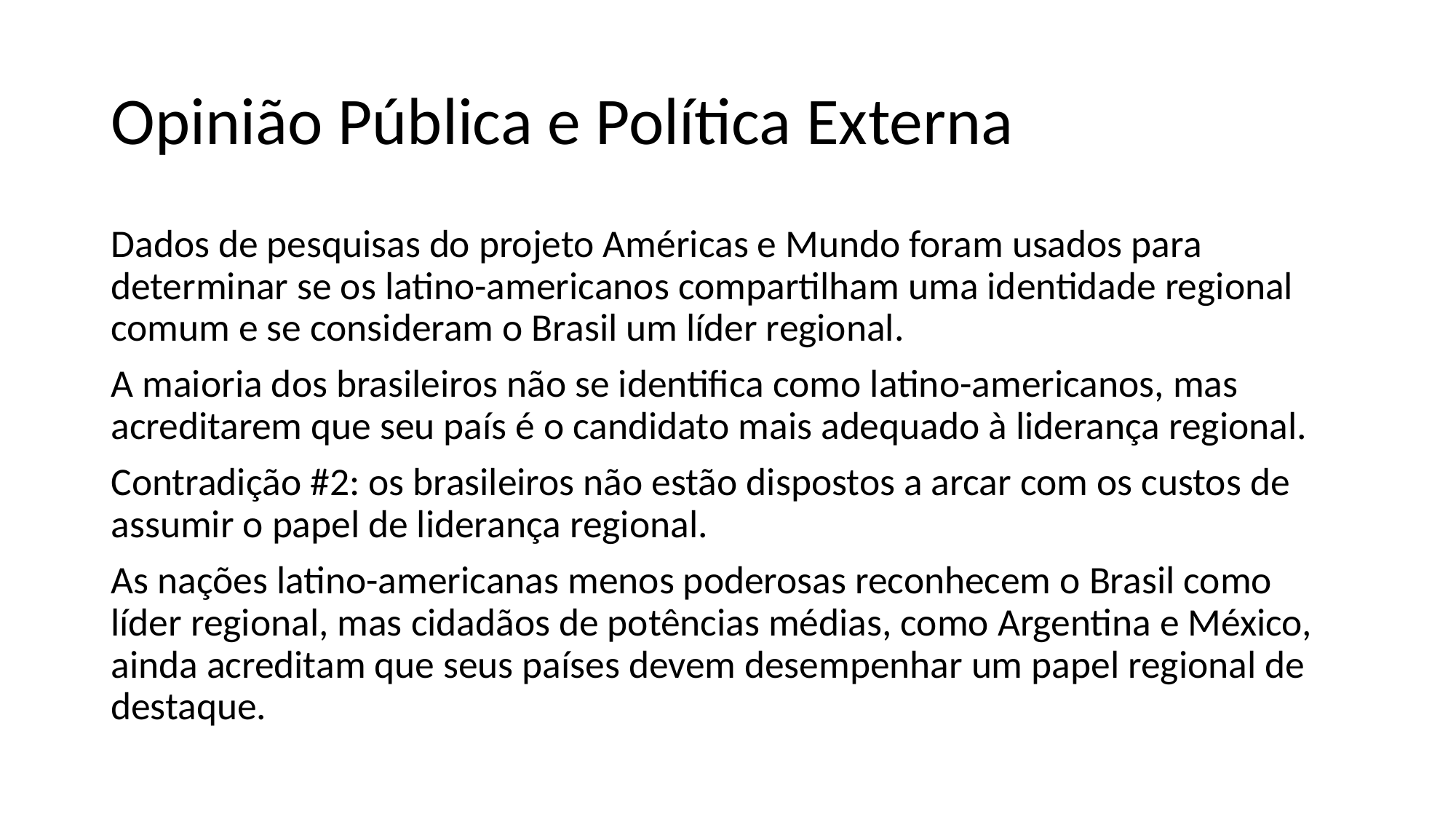

# Opinião Pública e Política Externa
Dados de pesquisas do projeto Américas e Mundo foram usados para determinar se os latino-americanos compartilham uma identidade regional comum e se consideram o Brasil um líder regional.
A maioria dos brasileiros não se identifica como latino-americanos, mas acreditarem que seu país é o candidato mais adequado à liderança regional.
Contradição #2: os brasileiros não estão dispostos a arcar com os custos de assumir o papel de liderança regional.
As nações latino-americanas menos poderosas reconhecem o Brasil como líder regional, mas cidadãos de potências médias, como Argentina e México, ainda acreditam que seus países devem desempenhar um papel regional de destaque.